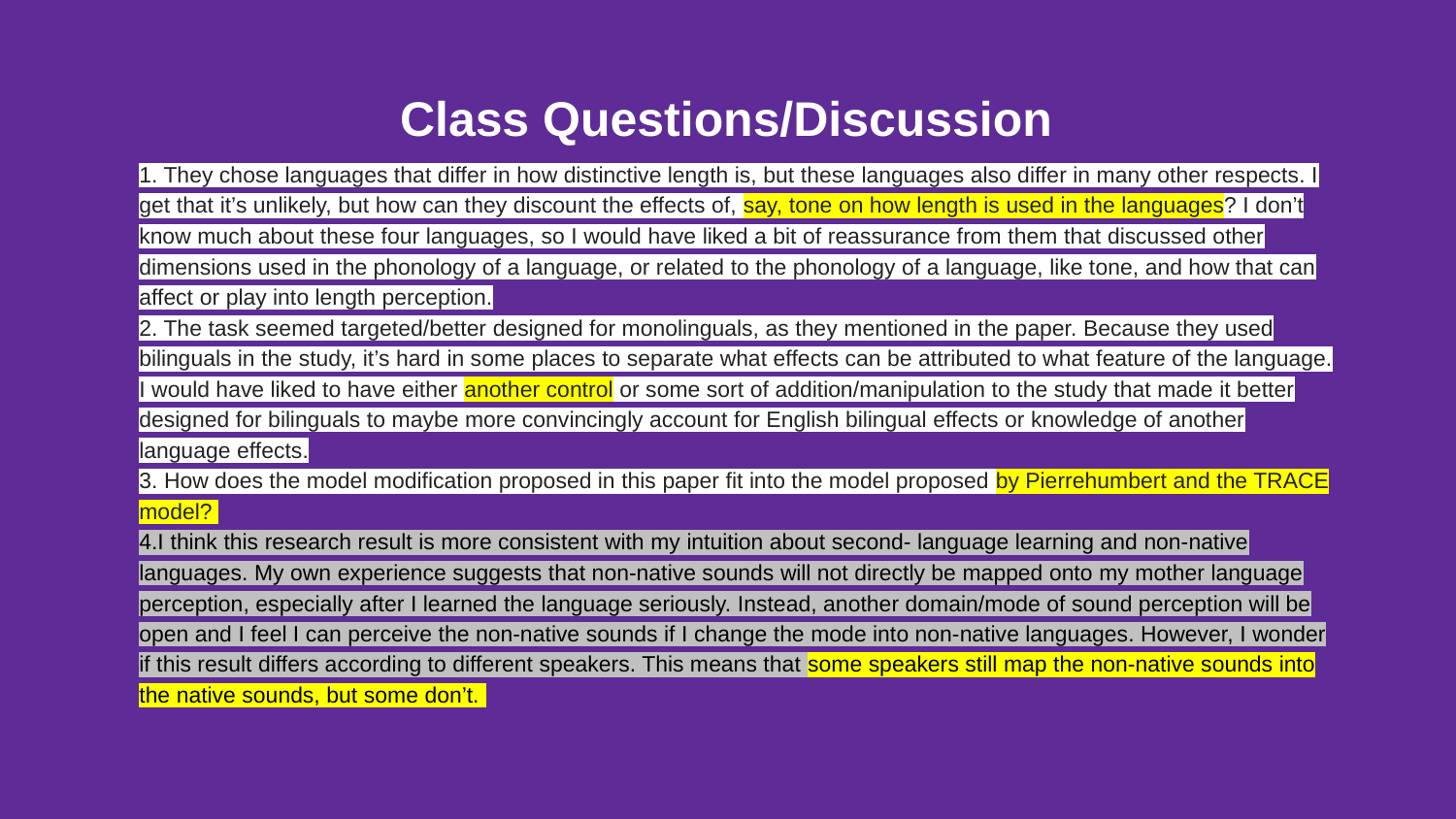

# Class Questions/Discussion
1. They chose languages that differ in how distinctive length is, but these languages also differ in many other respects. I get that it’s unlikely, but how can they discount the effects of, say, tone on how length is used in the languages? I don’t know much about these four languages, so I would have liked a bit of reassurance from them that discussed other dimensions used in the phonology of a language, or related to the phonology of a language, like tone, and how that can affect or play into length perception.
2. The task seemed targeted/better designed for monolinguals, as they mentioned in the paper. Because they used bilinguals in the study, it’s hard in some places to separate what effects can be attributed to what feature of the language. I would have liked to have either another control or some sort of addition/manipulation to the study that made it better designed for bilinguals to maybe more convincingly account for English bilingual effects or knowledge of another language effects.
3. How does the model modification proposed in this paper fit into the model proposed by Pierrehumbert and the TRACE model?
4.I think this research result is more consistent with my intuition about second- language learning and non-native languages. My own experience suggests that non-native sounds will not directly be mapped onto my mother language perception, especially after I learned the language seriously. Instead, another domain/mode of sound perception will be open and I feel I can perceive the non-native sounds if I change the mode into non-native languages. However, I wonder if this result differs according to different speakers. This means that some speakers still map the non-native sounds into the native sounds, but some don’t.